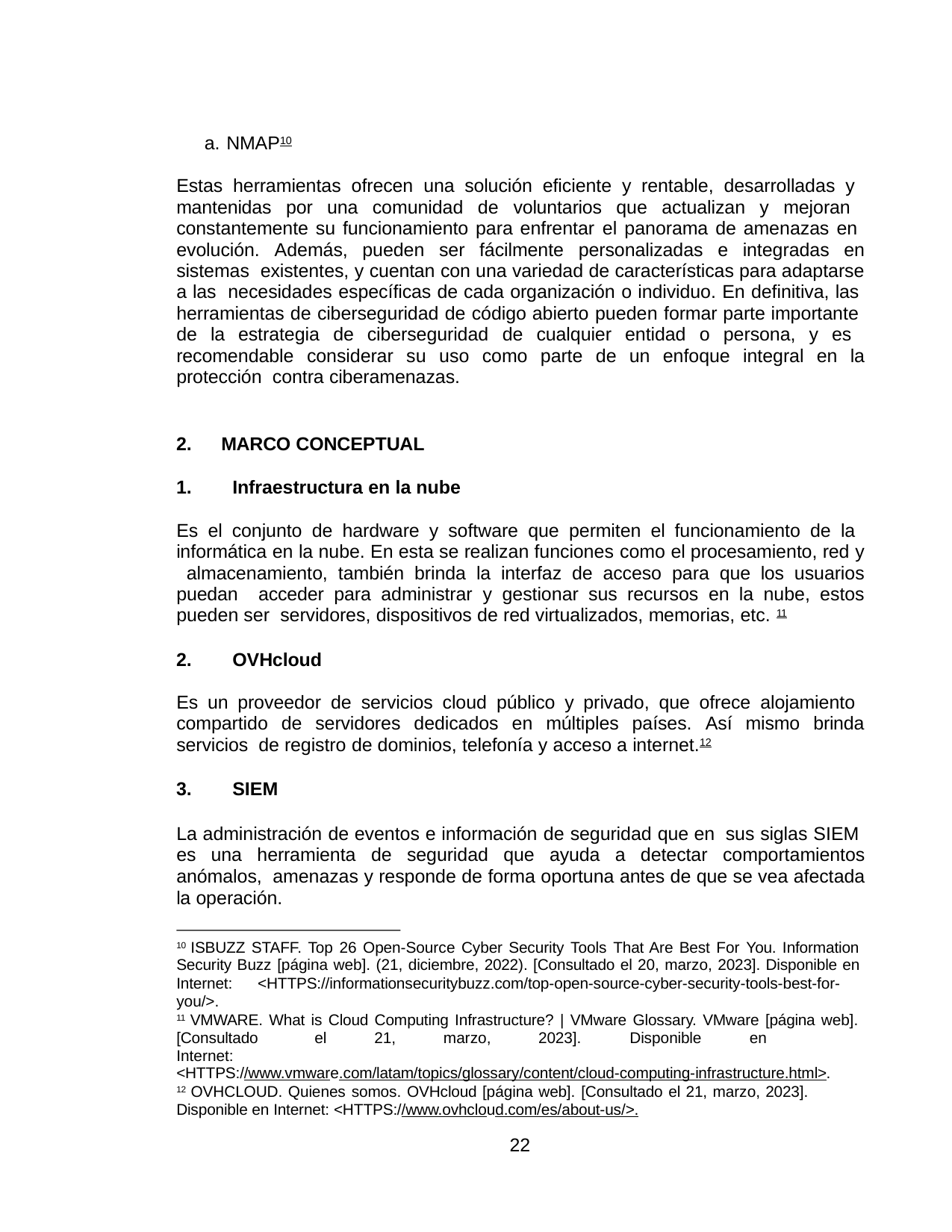

a. NMAP10

Estas herramientas ofrecen una solución eficiente y rentable, desarrolladas y  mantenidas por una comunidad de voluntarios que actualizan y mejoran  constantemente su funcionamiento para enfrentar el panorama de amenazas en  evolución. Además, pueden ser fácilmente personalizadas e integradas en sistemas  existentes, y cuentan con una variedad de características para adaptarse a las  necesidades específicas de cada organización o individuo. En definitiva, las  herramientas de ciberseguridad de código abierto pueden formar parte importante  de la estrategia de ciberseguridad de cualquier entidad o persona, y es  recomendable considerar su uso como parte de un enfoque integral en la protección  contra ciberamenazas.

MARCO CONCEPTUAL

Infraestructura en la nube

Es el conjunto de hardware y software que permiten el funcionamiento de la  informática en la nube. En esta se realizan funciones como el procesamiento, red y  almacenamiento, también brinda la interfaz de acceso para que los usuarios puedan  acceder para administrar y gestionar sus recursos en la nube, estos pueden ser  servidores, dispositivos de red virtualizados, memorias, etc. 11

OVHcloud

Es un proveedor de servicios cloud público y privado, que ofrece alojamiento  compartido de servidores dedicados en múltiples países. Así mismo brinda servicios  de registro de dominios, telefonía y acceso a internet.12

SIEM

La administración de eventos e información de seguridad que en sus siglas SIEM  es una herramienta de seguridad que ayuda a detectar comportamientos anómalos,  amenazas y responde de forma oportuna antes de que se vea afectada la operación.

10 ISBUZZ STAFF. Top 26 Open-Source Cyber Security Tools That Are Best For You. Information  Security Buzz [página web]. (21, diciembre, 2022). [Consultado el 20, marzo, 2023]. Disponible en  Internet: <HTTPS://informationsecuritybuzz.com/top-open-source-cyber-security-tools-best-for-  you/>.
11 VMWARE. What is Cloud Computing Infrastructure? | VMware Glossary. VMware [página web].  [Consultado	el	21,	marzo,	2023].	Disponible	en	Internet:
<HTTPS://www.vmware.com/latam/topics/glossary/content/cloud-computing-infrastructure.html>.
12 OVHCLOUD. Quienes somos. OVHcloud [página web]. [Consultado el 21, marzo, 2023].  Disponible en Internet: <HTTPS://www.ovhcloud.com/es/about-us/>.
22